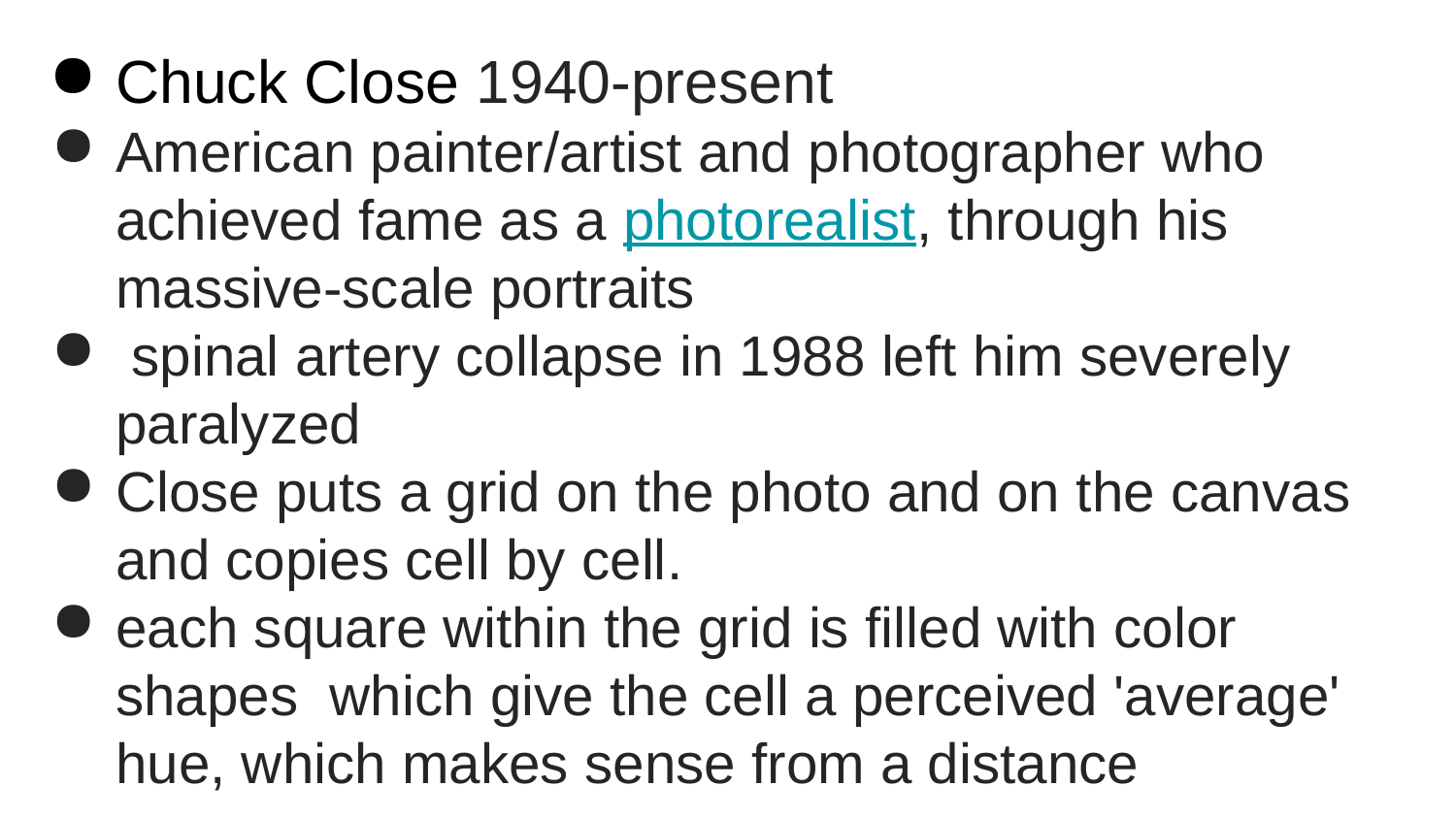

Chuck Close 1940-present
American painter/artist and photographer who achieved fame as a photorealist, through his massive-scale portraits
 spinal artery collapse in 1988 left him severely paralyzed
Close puts a grid on the photo and on the canvas and copies cell by cell.
each square within the grid is filled with color shapes  which give the cell a perceived 'average' hue, which makes sense from a distance